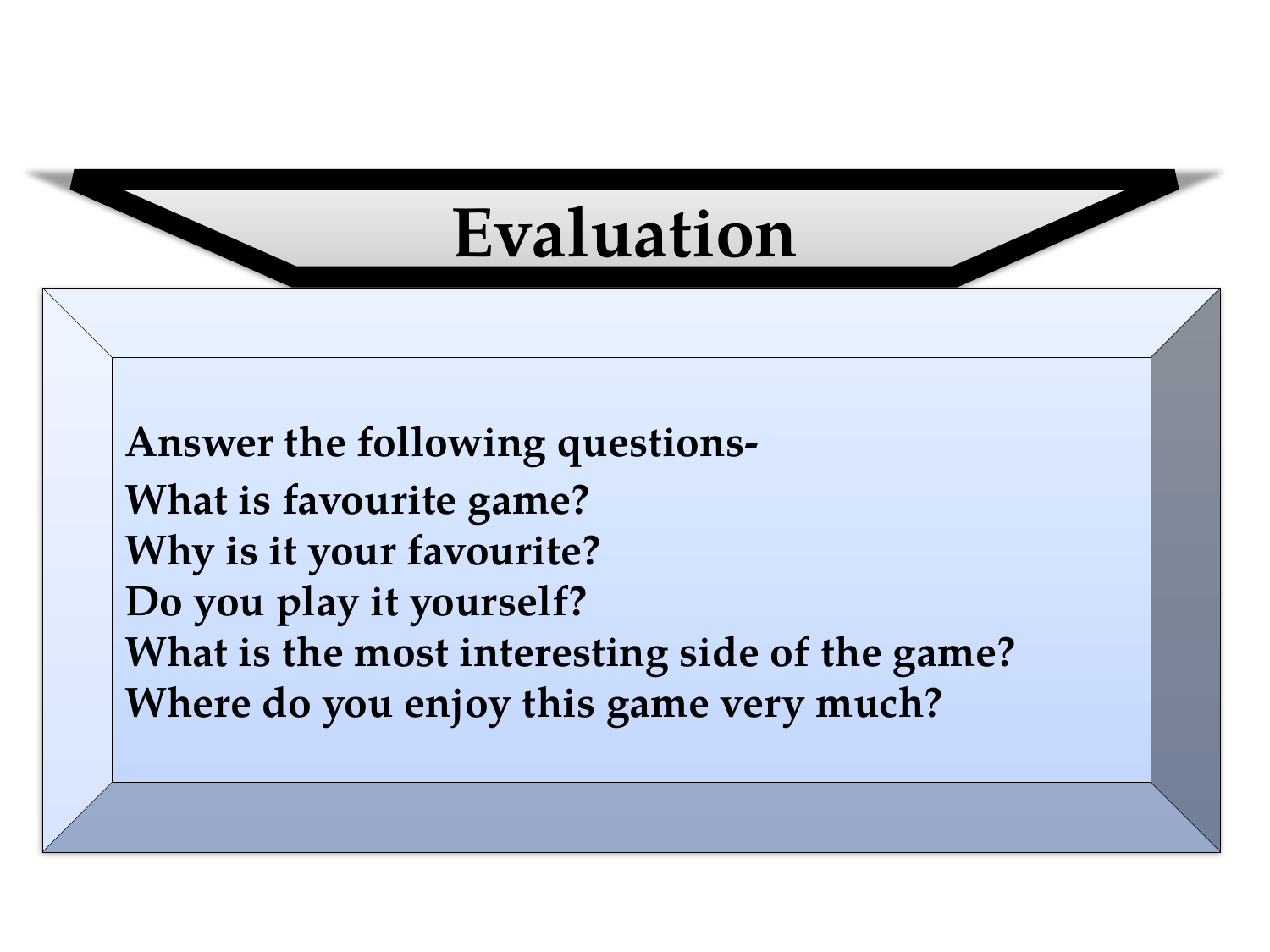

Evaluation

Answer the following questions-

What is favourite game?
Why is it your favourite?
Do you play it yourself?
What is the most interesting side of the game?
Where do you enjoy this game very much?